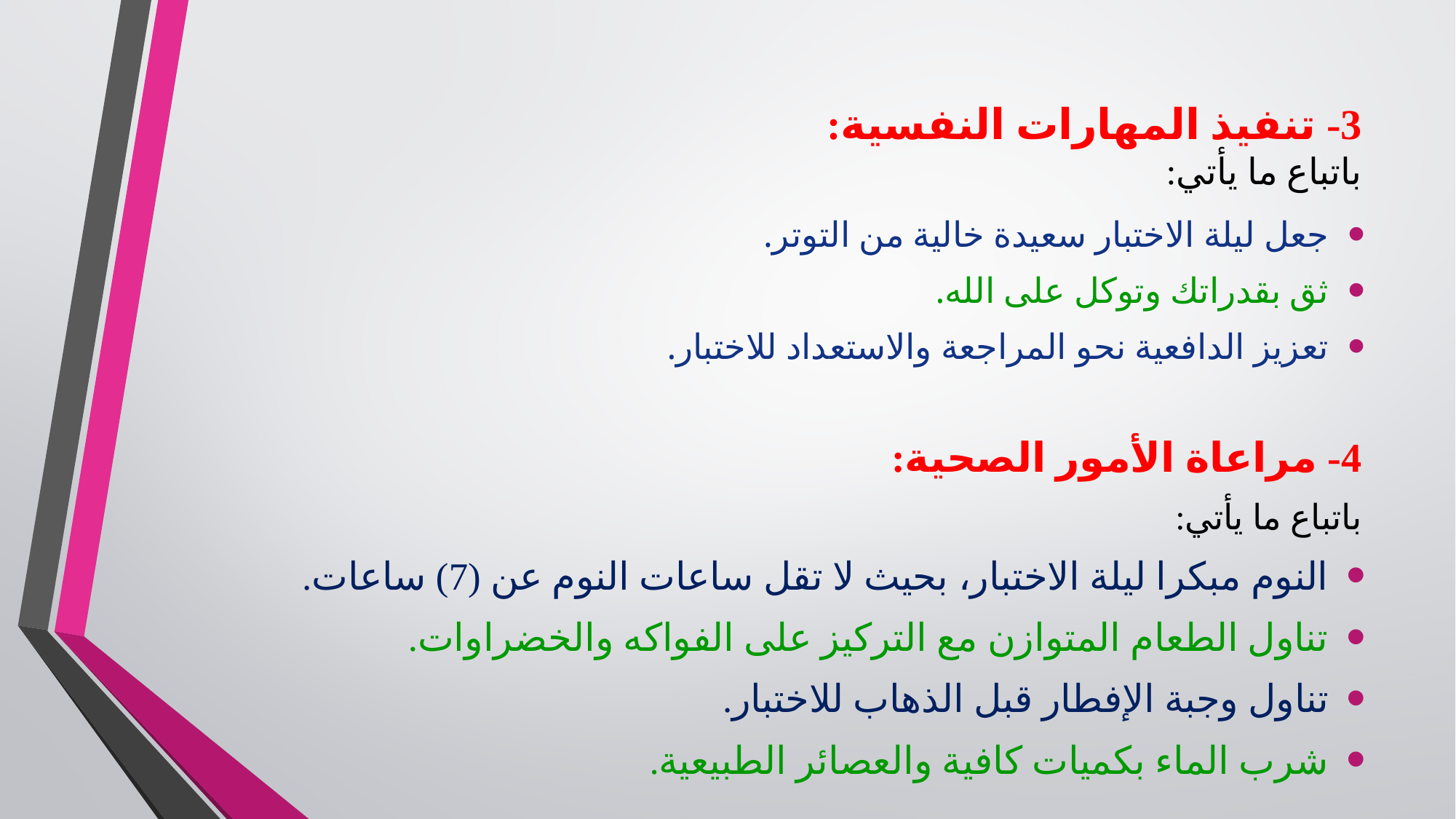

# 3- تنفيذ المهارات النفسية: باتباع ما يأتي:
جعل ليلة الاختبار سعيدة خالية من التوتر.
ثق بقدراتك وتوكل على الله.
تعزيز الدافعية نحو المراجعة والاستعداد للاختبار.

4- مراعاة الأمور الصحية:
باتباع ما يأتي:
النوم مبكرا ليلة الاختبار، بحيث لا تقل ساعات النوم عن (7) ساعات.
تناول الطعام المتوازن مع التركيز على الفواكه والخضراوات.
تناول وجبة الإفطار قبل الذهاب للاختبار.
شرب الماء بكميات كافية والعصائر الطبيعية.